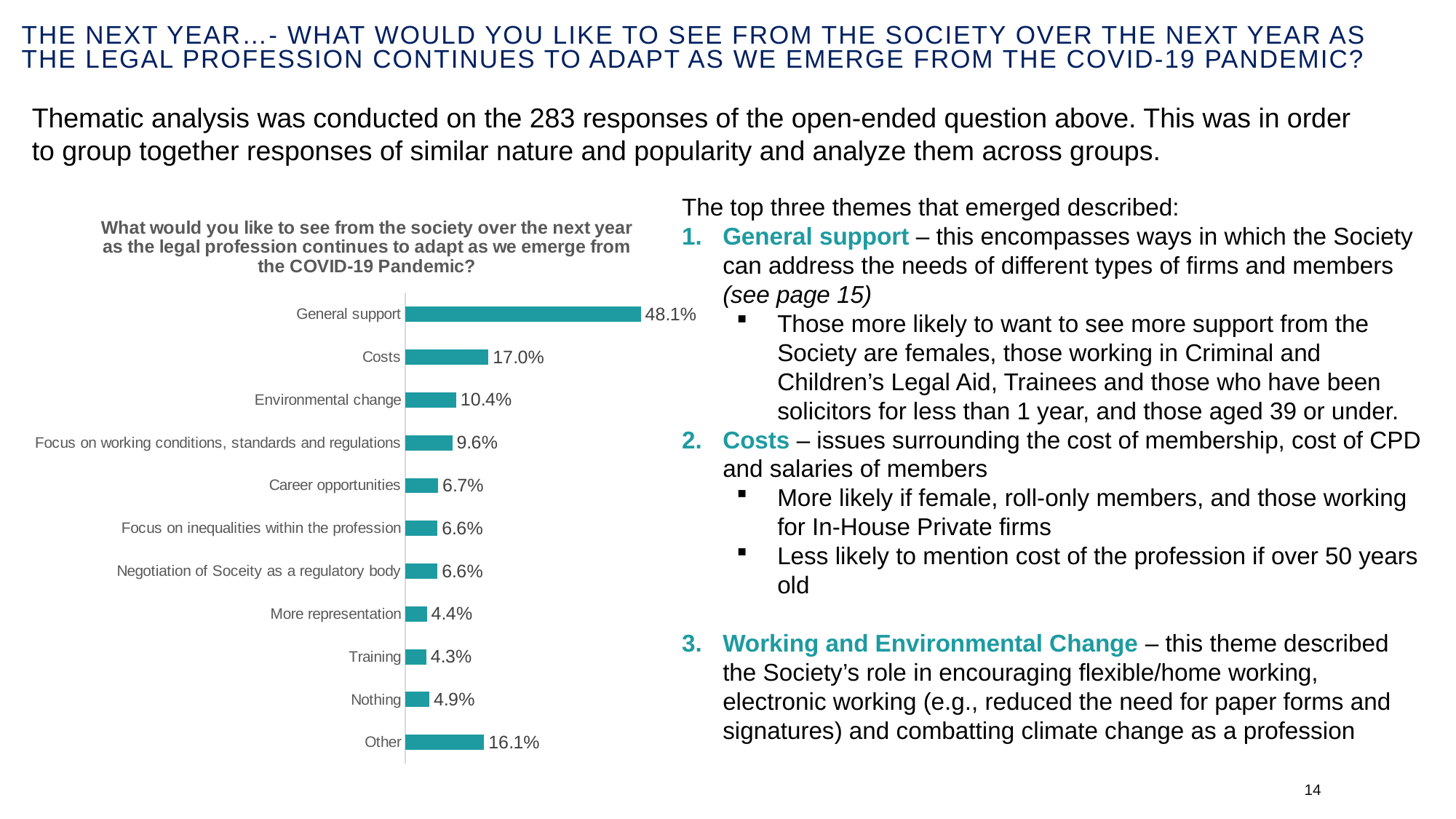

# The next year…- What would you like to see from the society over the next year as the legal profession continues to adapt as we emerge from the covid-19 pandemic?
Thematic analysis was conducted on the 283 responses of the open-ended question above. This was in order to group together responses of similar nature and popularity and analyze them across groups.
The top three themes that emerged described:
General support – this encompasses ways in which the Society can address the needs of different types of firms and members (see page 15)
Those more likely to want to see more support from the Society are females, those working in Criminal and Children’s Legal Aid, Trainees and those who have been solicitors for less than 1 year, and those aged 39 or under.
Costs – issues surrounding the cost of membership, cost of CPD and salaries of members
More likely if female, roll-only members, and those working for In-House Private firms
Less likely to mention cost of the profession if over 50 years old

Working and Environmental Change – this theme described the Society’s role in encouraging flexible/home working, electronic working (e.g., reduced the need for paper forms and signatures) and combatting climate change as a profession

### Chart: What would you like to see from the society over the next year as the legal profession continues to adapt as we emerge from the COVID-19 Pandemic?

| Category | Series 1 |
|---|---|
| Other | 0.161 |
| Nothing | 0.049 |
| Training | 0.043 |
| More representation | 0.044 |
| Negotiation of Soceity as a regulatory body | 0.066 |
| Focus on inequalities within the profession | 0.066 |
| Career opportunities | 0.067 |
| Focus on working conditions, standards and regulations | 0.096 |
| Environmental change | 0.104 |
| Costs | 0.17 |
| General support | 0.481 |
14